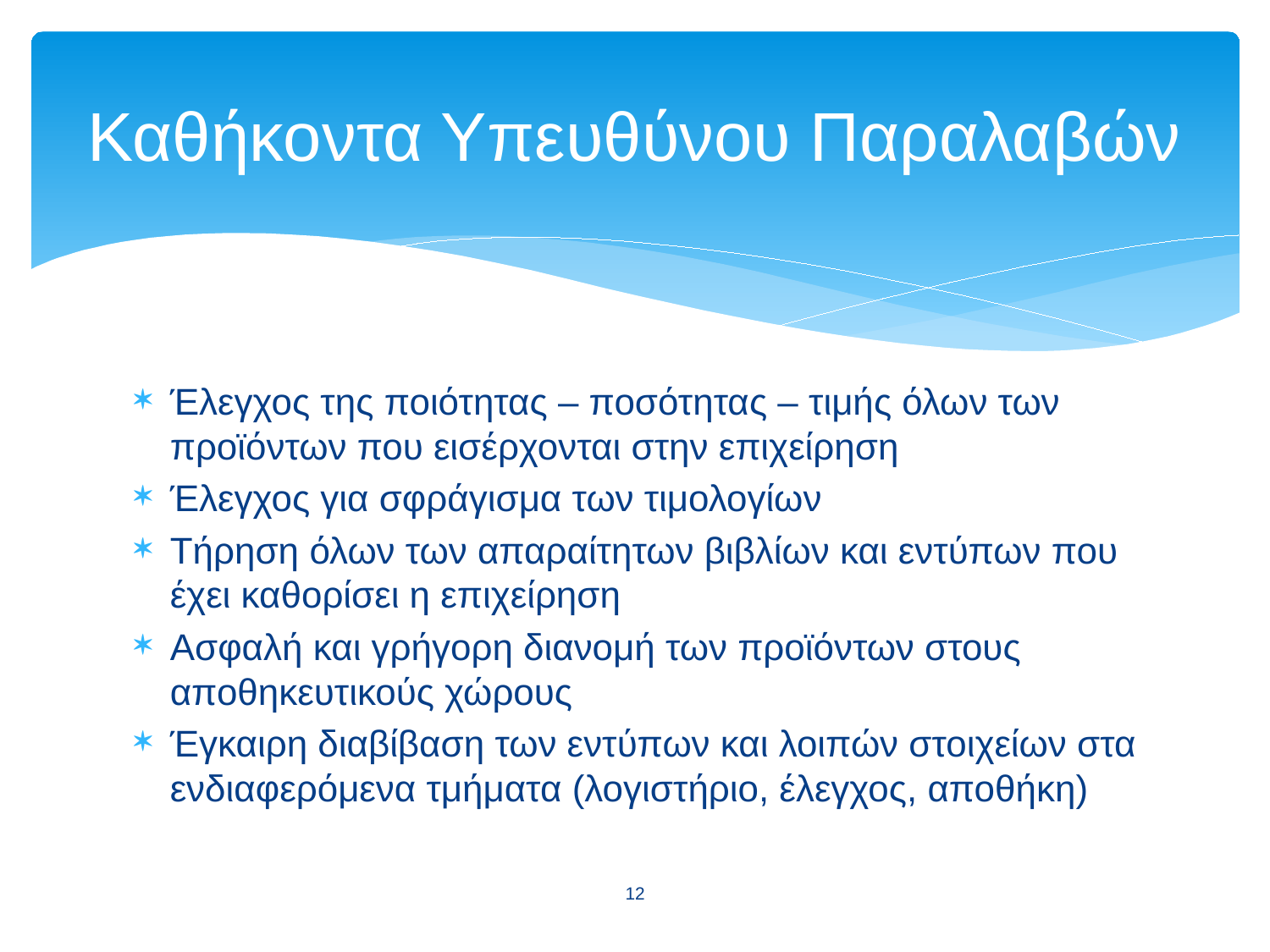

# Καθήκοντα Υπευθύνου Παραλαβών
Έλεγχος της ποιότητας – ποσότητας – τιμής όλων των προϊόντων που εισέρχονται στην επιχείρηση
Έλεγχος για σφράγισμα των τιμολογίων
Τήρηση όλων των απαραίτητων βιβλίων και εντύπων που έχει καθορίσει η επιχείρηση
Ασφαλή και γρήγορη διανομή των προϊόντων στους αποθηκευτικούς χώρους
Έγκαιρη διαβίβαση των εντύπων και λοιπών στοιχείων στα ενδιαφερόμενα τμήματα (λογιστήριο, έλεγχος, αποθήκη)
12